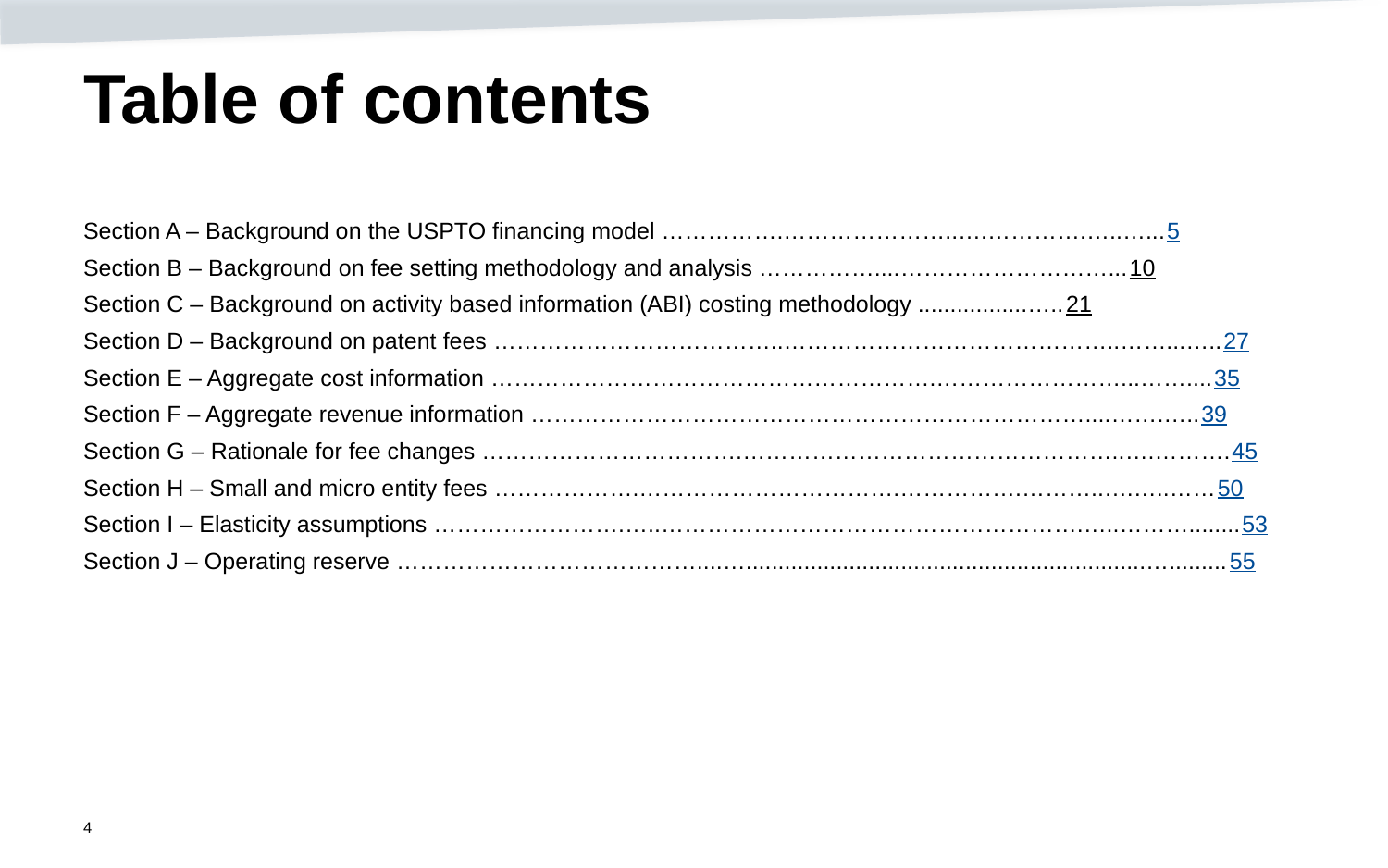

# Table of contents
Section A – Background on the USPTO financing model …………….…………………..….………….…..…...5
Section B – Background on fee setting methodology and analysis ……………....………………………...10
Section C – Background on activity based information (ABI) costing methodology .................…..21
Section D – Background on patent fees ………………………………..……………………………………..……...…..27
Section E – Aggregate cost information ………………………………………………….……………………...……....35
Section F – Aggregate revenue information ………………………………………………………………....…….…..39
Section G – Rationale for fee changes …………………………….…………………………………………..….……….45
Section H – Small and micro entity fees ……………….…………………………….…………….………..….…..……50
Section I – Elasticity assumptions …………………….…..……………………………………………….…..………........53
Section J – Operating reserve …………………………………....…..............................................................….........55

4